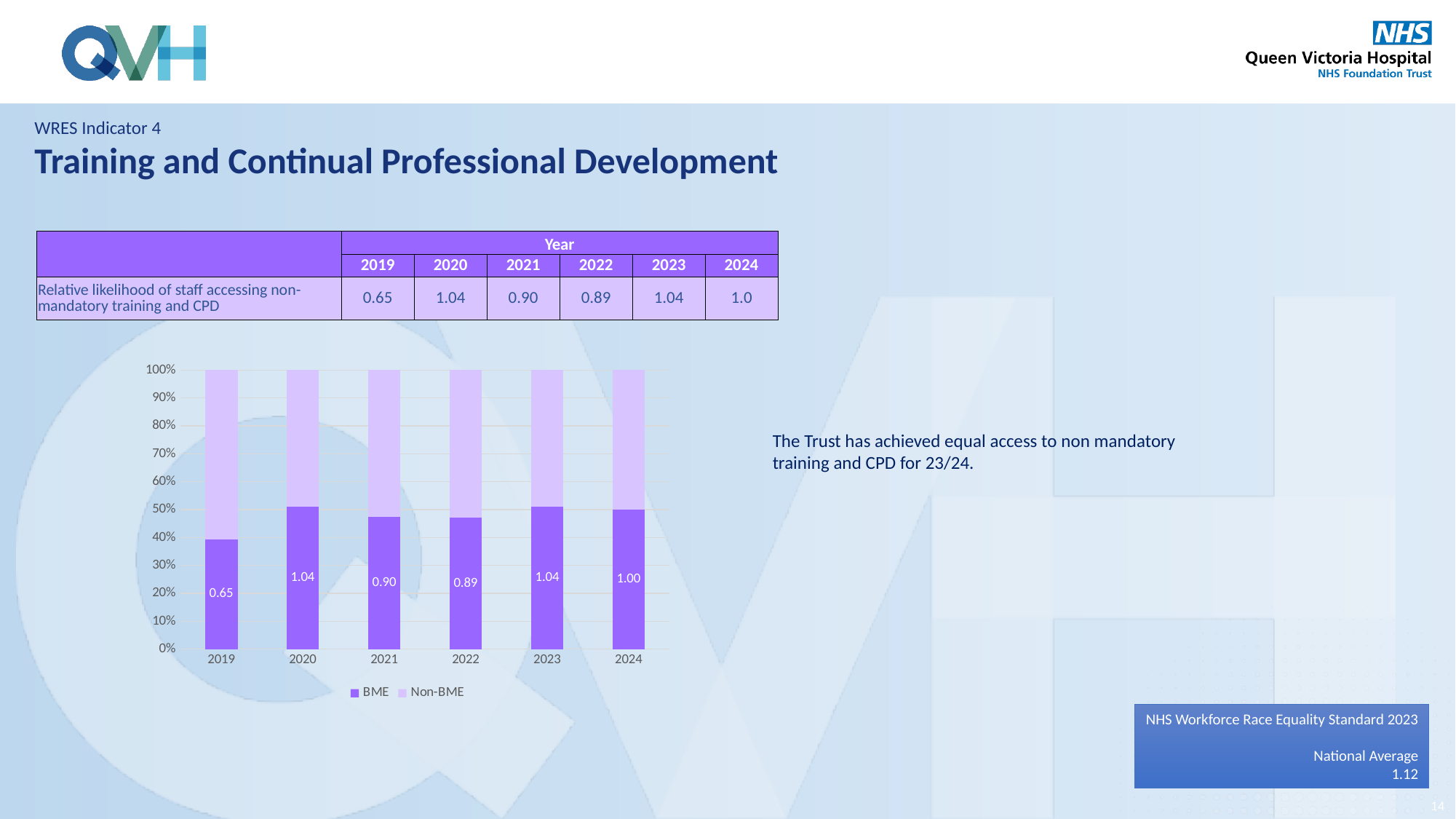

WRES Indicator 4
Training and Continual Professional Development

|  | Year |  |  |  |  |  |
| --- | --- | --- | --- | --- | --- | --- |
|  | 2019 | 2020 | 2021 | 2022 | 2023 | 2024 |
| Relative likelihood of staff accessing non-mandatory training and CPD | 0.65 | 1.04 | 0.90 | 0.89 | 1.04 | 1.0 |

### Chart

| Category | BME | Non-BME |
|---|---|---|
| 2019 | 0.65 | 1.0 |
| 2020 | 1.04 | 1.0 |
| 2021 | 0.9 | 1.0 |
| 2022 | 0.89 | 1.0 |
| 2023 | 1.04 | 1.0 |
| 2024 | 0.999 | 1.0 |
The Trust has achieved equal access to non mandatory training and CPD for 23/24.

NHS Workforce Race Equality Standard 2023

National Average
1.12